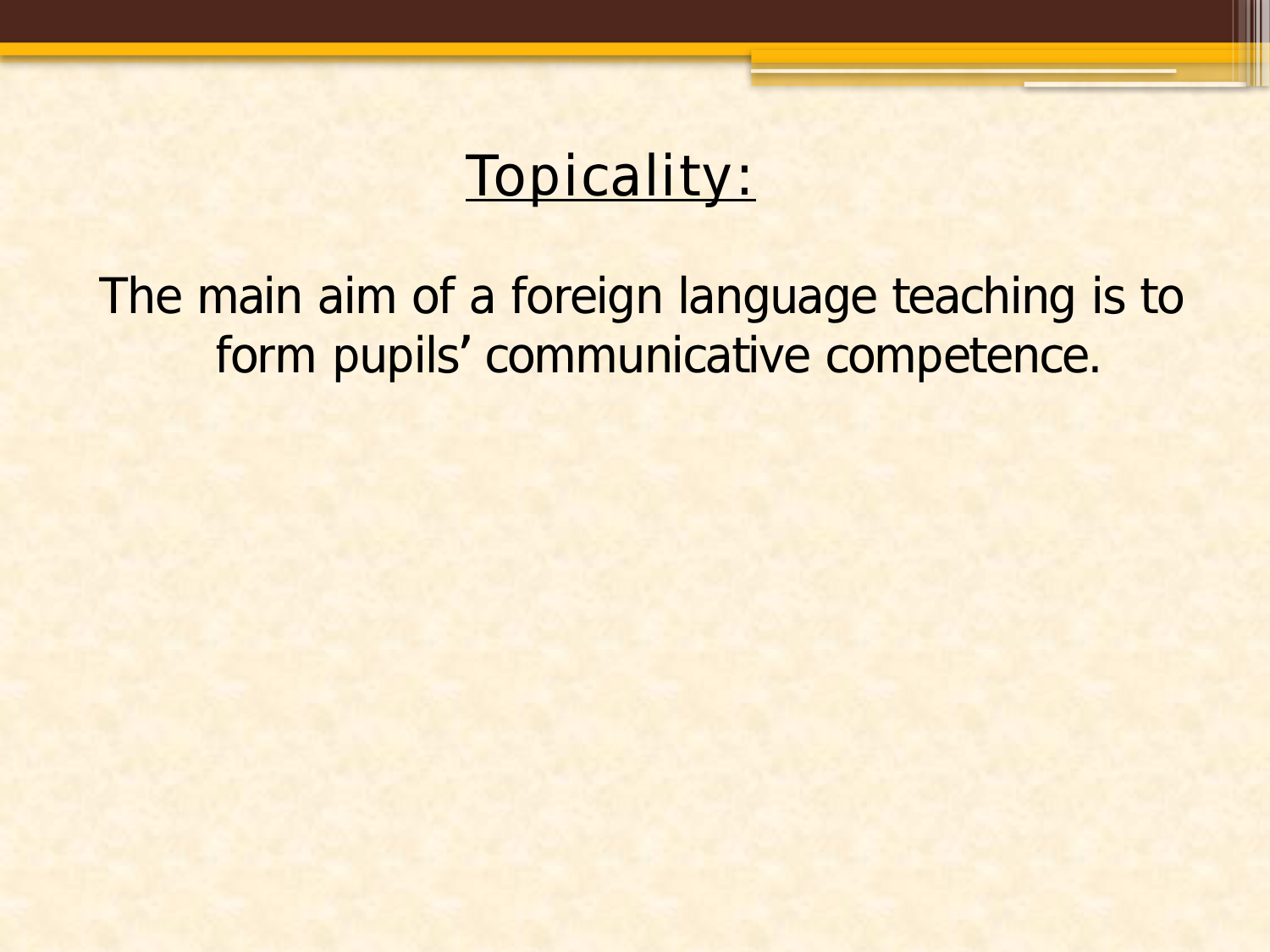

# Topicality:
The main aim of a foreign language teaching is to form pupils’ communicative competence.